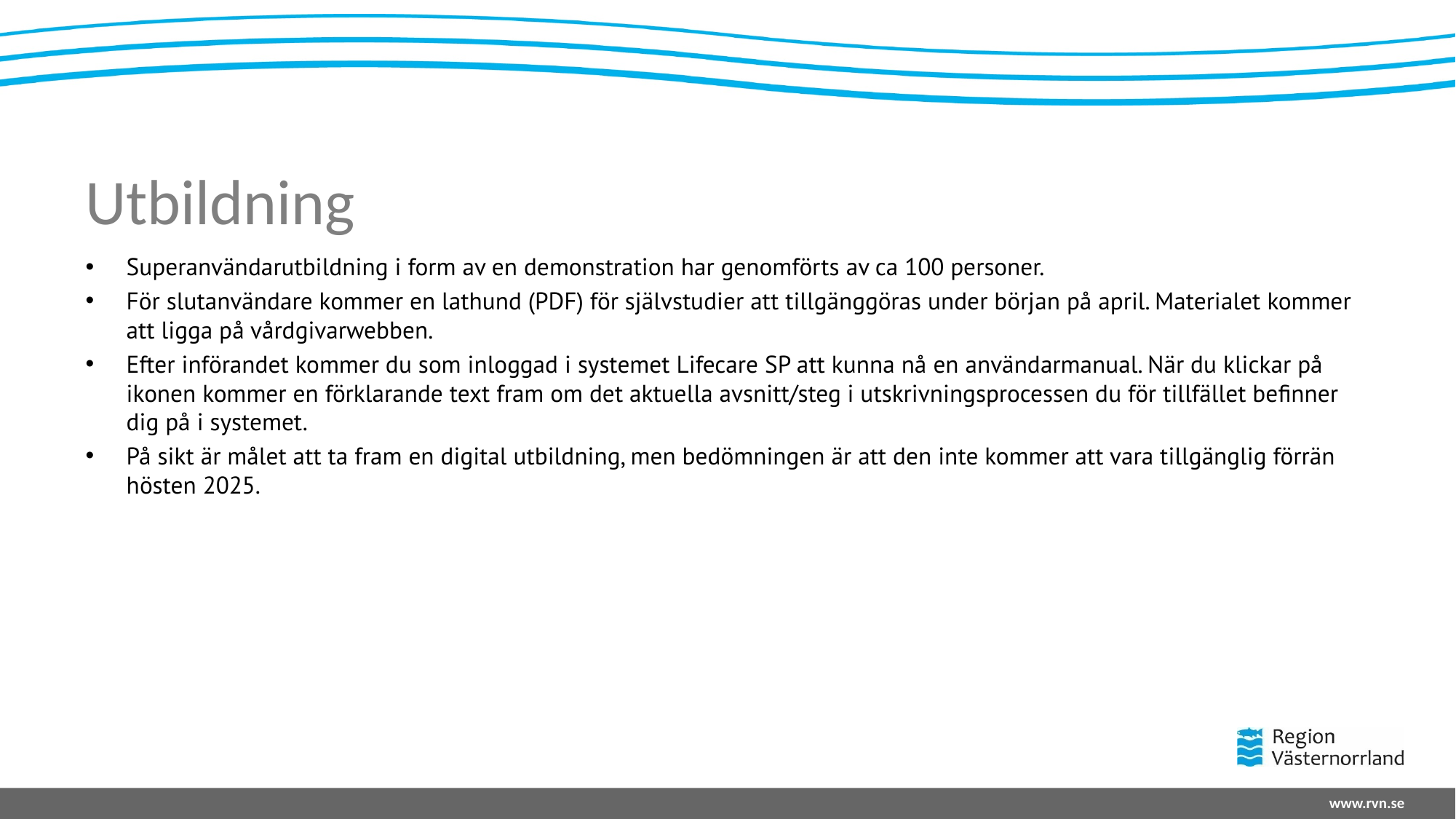

# Utbildning
Superanvändarutbildning i form av en demonstration har genomförts av ca 100 personer.
För slutanvändare kommer en lathund (PDF) för självstudier att tillgänggöras under början på april. Materialet kommer att ligga på vårdgivarwebben.
Efter införandet kommer du som inloggad i systemet Lifecare SP att kunna nå en användarmanual. När du klickar på ikonen kommer en förklarande text fram om det aktuella avsnitt/steg i utskrivningsprocessen du för tillfället befinner dig på i systemet.
På sikt är målet att ta fram en digital utbildning, men bedömningen är att den inte kommer att vara tillgänglig förrän hösten 2025.